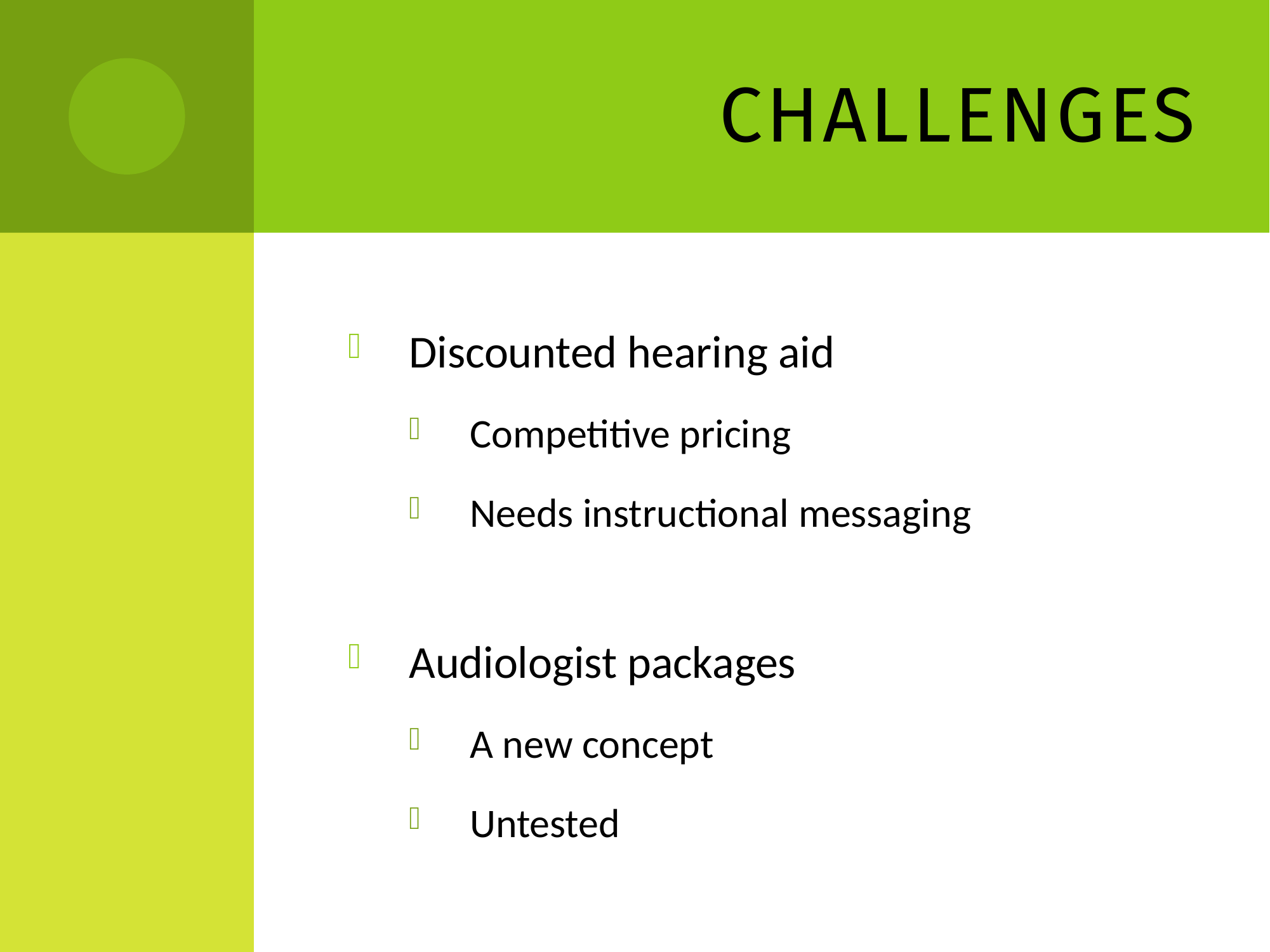

# CHALLENGES
Discounted hearing aid
Competitive pricing
Needs instructional messaging

Audiologist packages
A new concept
Untested